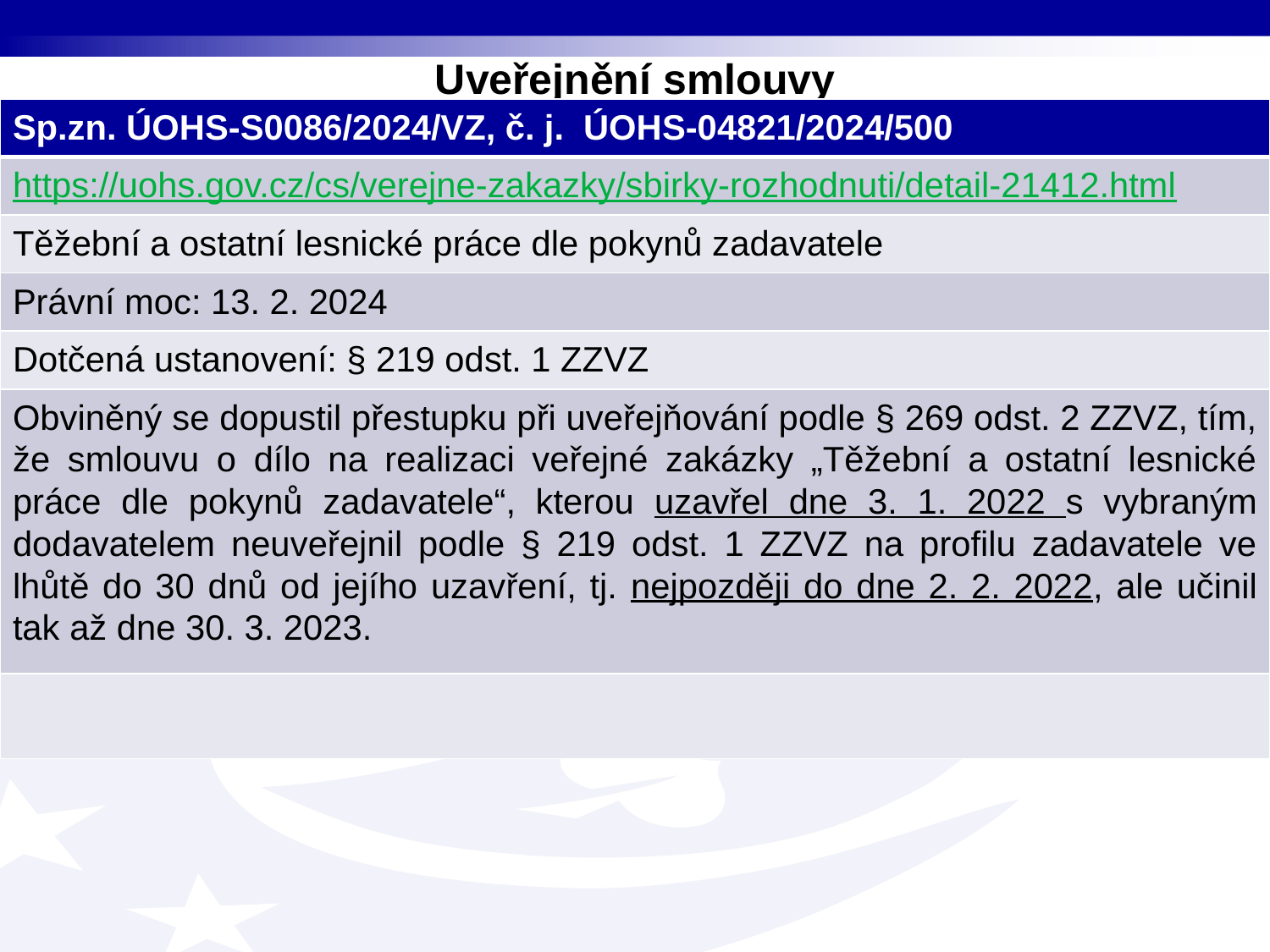

# Uveřejnění smlouvy
| Sp.zn. ÚOHS-S0086/2024/VZ, č. j. ÚOHS-04821/2024/500 |
| --- |
| https://uohs.gov.cz/cs/verejne-zakazky/sbirky-rozhodnuti/detail-21412.html |
| Těžební a ostatní lesnické práce dle pokynů zadavatele |
| Právní moc: 13. 2. 2024 |
| Dotčená ustanovení: § 219 odst. 1 ZZVZ |
| Obviněný se dopustil přestupku při uveřejňování podle § 269 odst. 2 ZZVZ, tím, že smlouvu o dílo na realizaci veřejné zakázky „Těžební a ostatní lesnické práce dle pokynů zadavatele“, kterou uzavřel dne 3. 1. 2022 s vybraným dodavatelem neuveřejnil podle § 219 odst. 1 ZZVZ na profilu zadavatele ve lhůtě do 30 dnů od jejího uzavření, tj. nejpozději do dne 2. 2. 2022, ale učinil tak až dne 30. 3. 2023. |
|  |